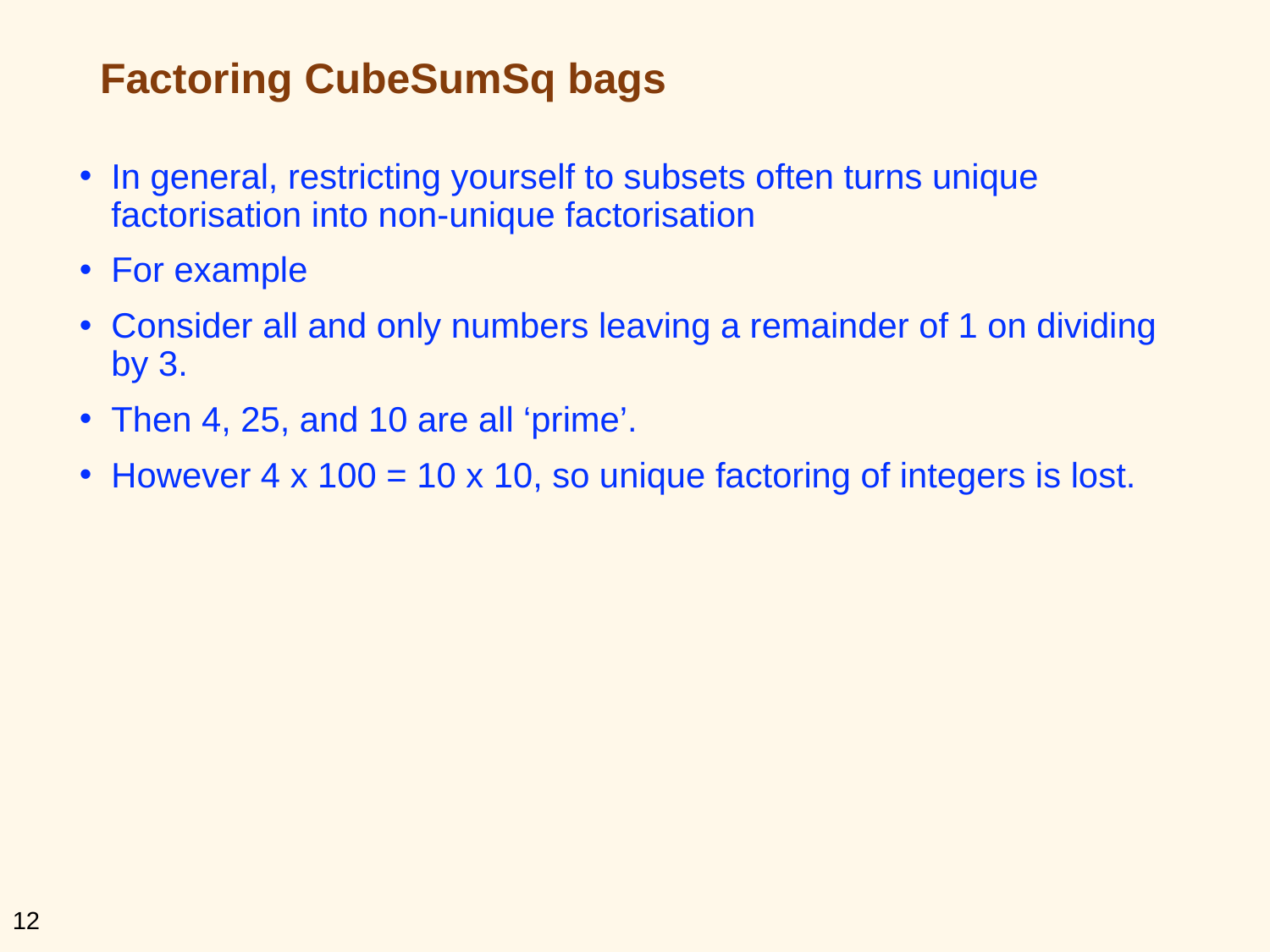

# Factoring CubeSumSq bags
In general, restricting yourself to subsets often turns unique factorisation into non-unique factorisation
For example
Consider all and only numbers leaving a remainder of 1 on dividing by 3.
Then 4, 25, and 10 are all ‘prime’.
However 4 x 100 = 10 x 10, so unique factoring of integers is lost.